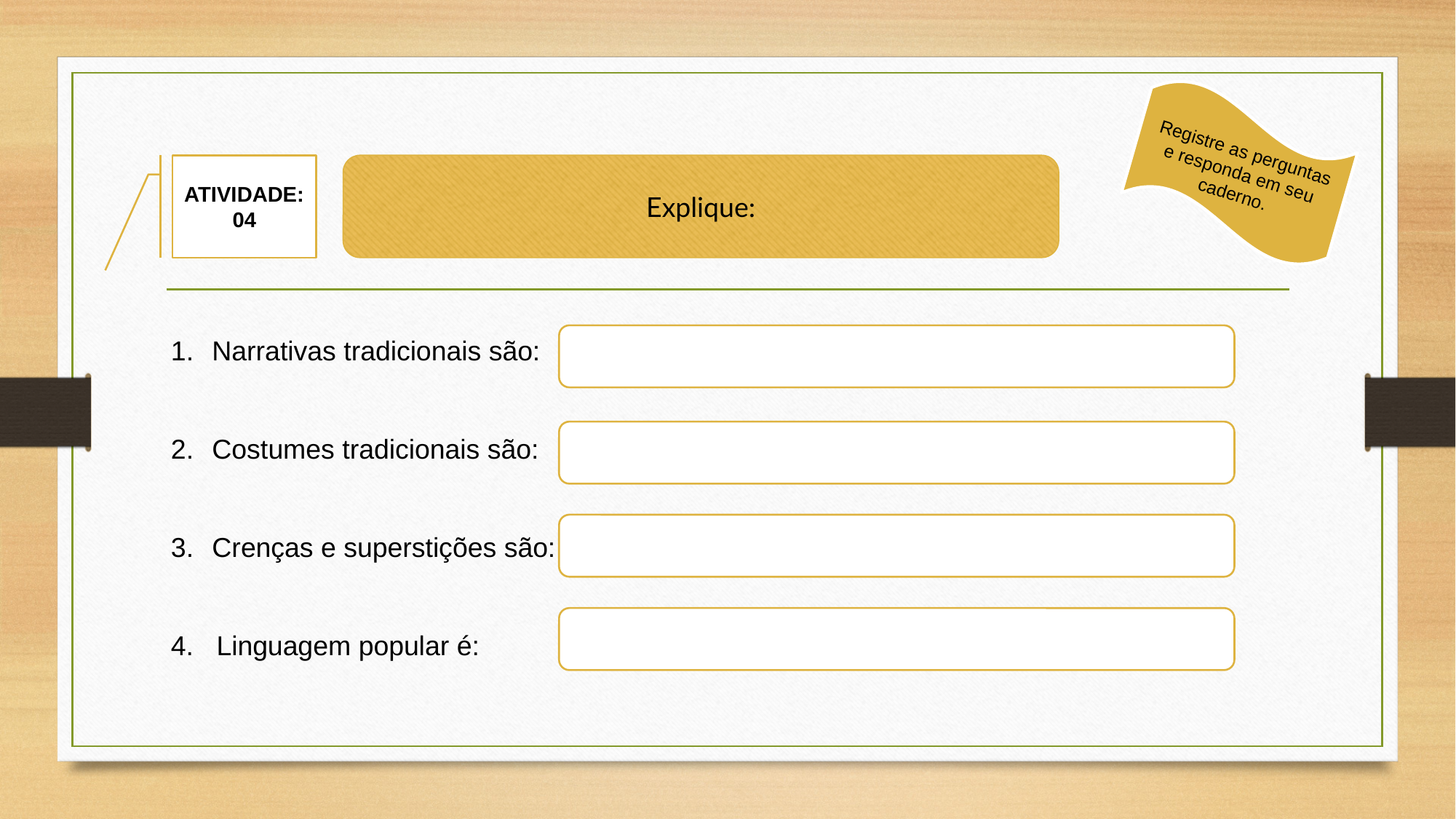

Registre as perguntas e responda em seu caderno.
ATIVIDADE: 04
Explique:

Narrativas tradicionais são:

Costumes tradicionais são:

Crenças e superstições são:

4.   Linguagem popular é: